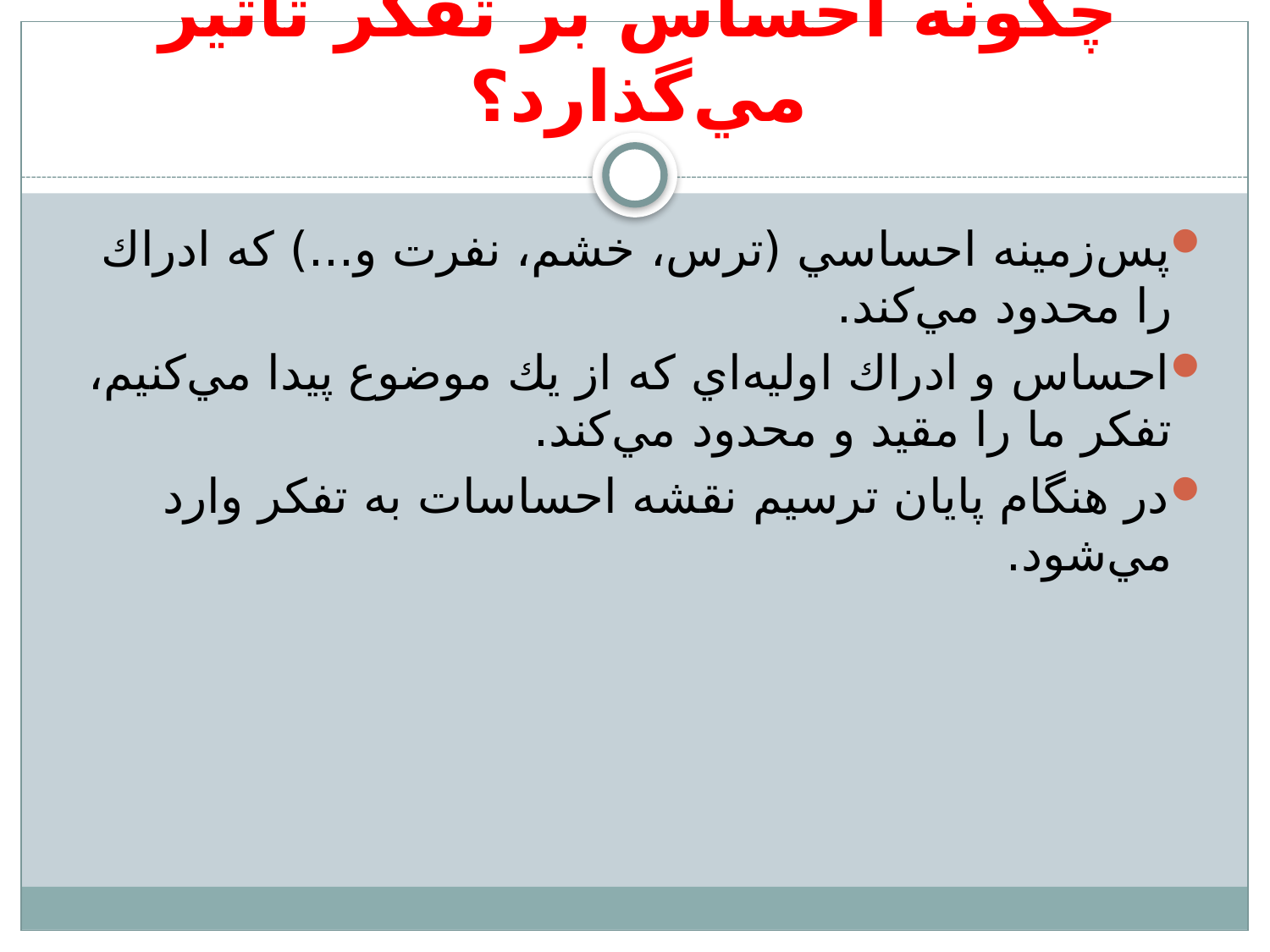

# چگونه احساس بر تفكر تأثير مي‌گذارد؟
پس‌زمينه احساسي (ترس، خشم، نفرت و...) كه ادراك را محدود مي‌كند.
احساس و ادراك اوليه‌اي كه از يك موضوع پيدا مي‌‌كنيم، تفكر ما را مقيد و محدود مي‌كند.
در هنگام پايان ترسيم نقشه احساسات به تفكر وارد مي‌شود.